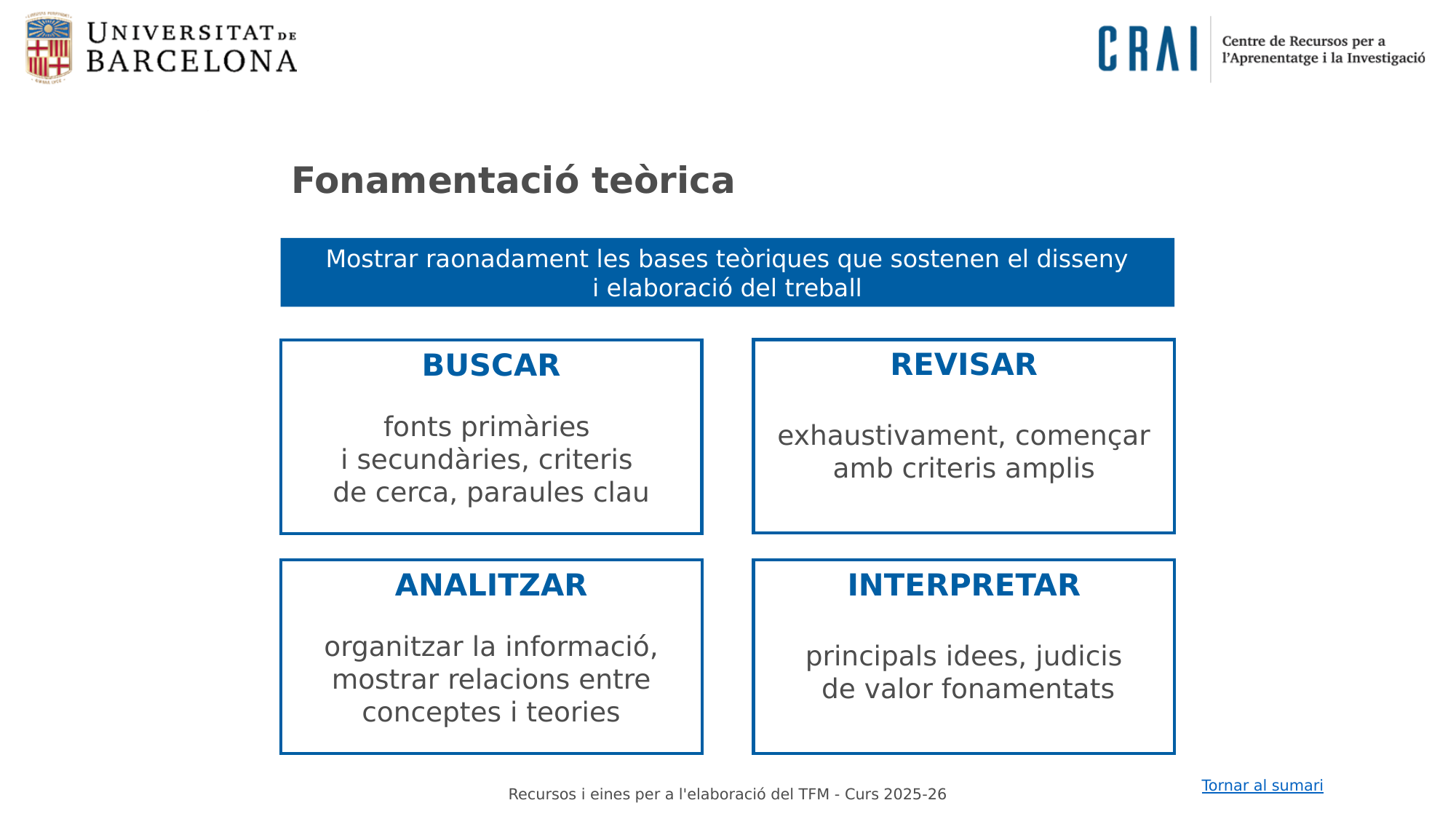

Fonamentació teòrica
Mostrar raonadament les bases teòriques que sostenen el disseny
i elaboració del treball
REVISAR
exhaustivament, començar amb criteris amplis
BUSCAR
fonts primàries
i secundàries, criteris
de cerca, paraules clau

ANALITZAR
organitzar la informació, mostrar relacions entre conceptes i teories
INTERPRETAR
principals idees, judicis
 de valor fonamentats